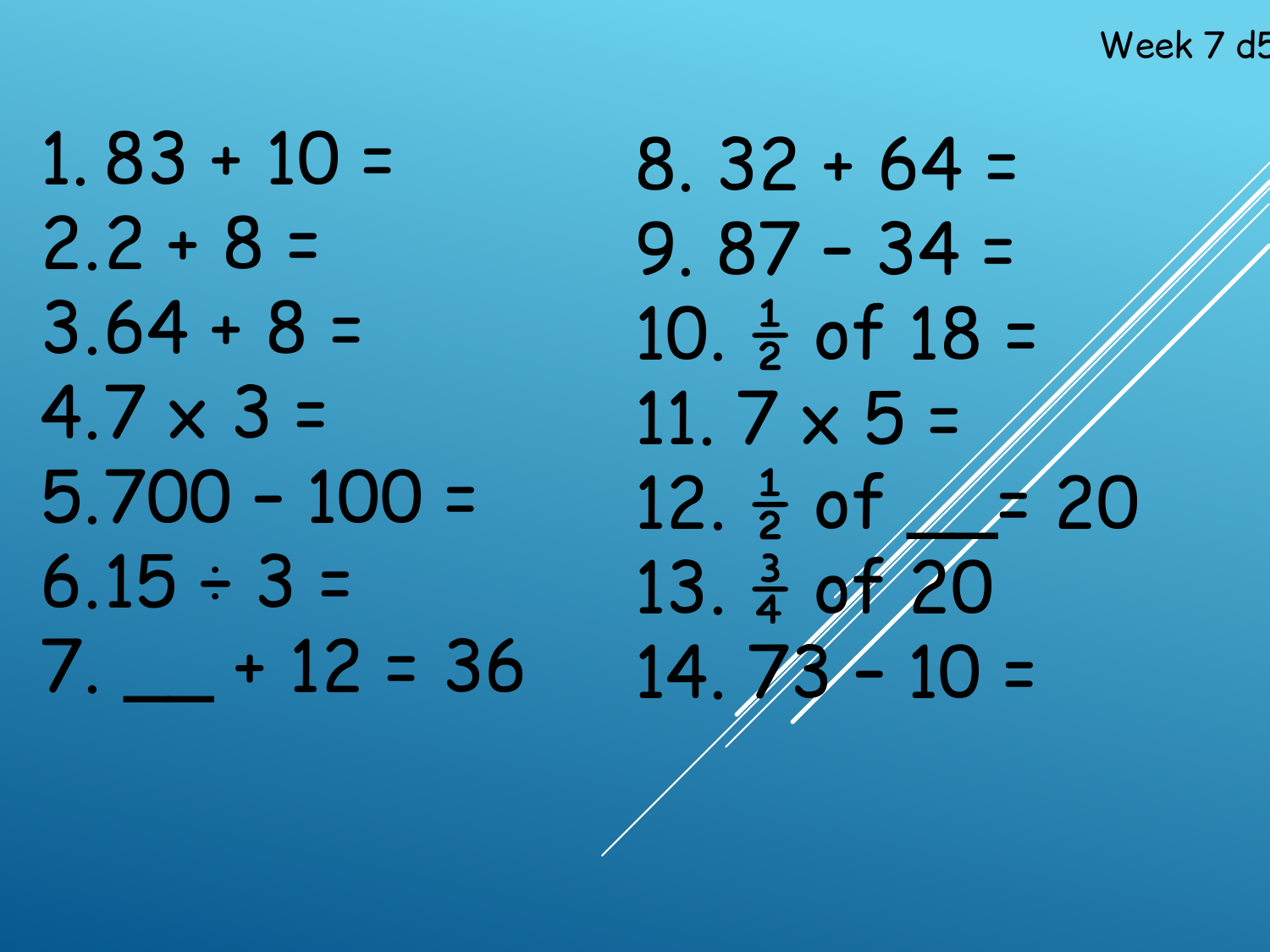

Week 7 d5
83 + 10 =
2 + 8 =
64 + 8 =
7 x 3 =
700 – 100 =
15 ÷ 3 =
 __ + 12 = 36

8. 32 + 64 =
9. 87 – 34 =
10. ½ of 18 =
11. 7 x 5 =
12. ½ of __= 20
13. ¾ of 20
14. 73 – 10 =